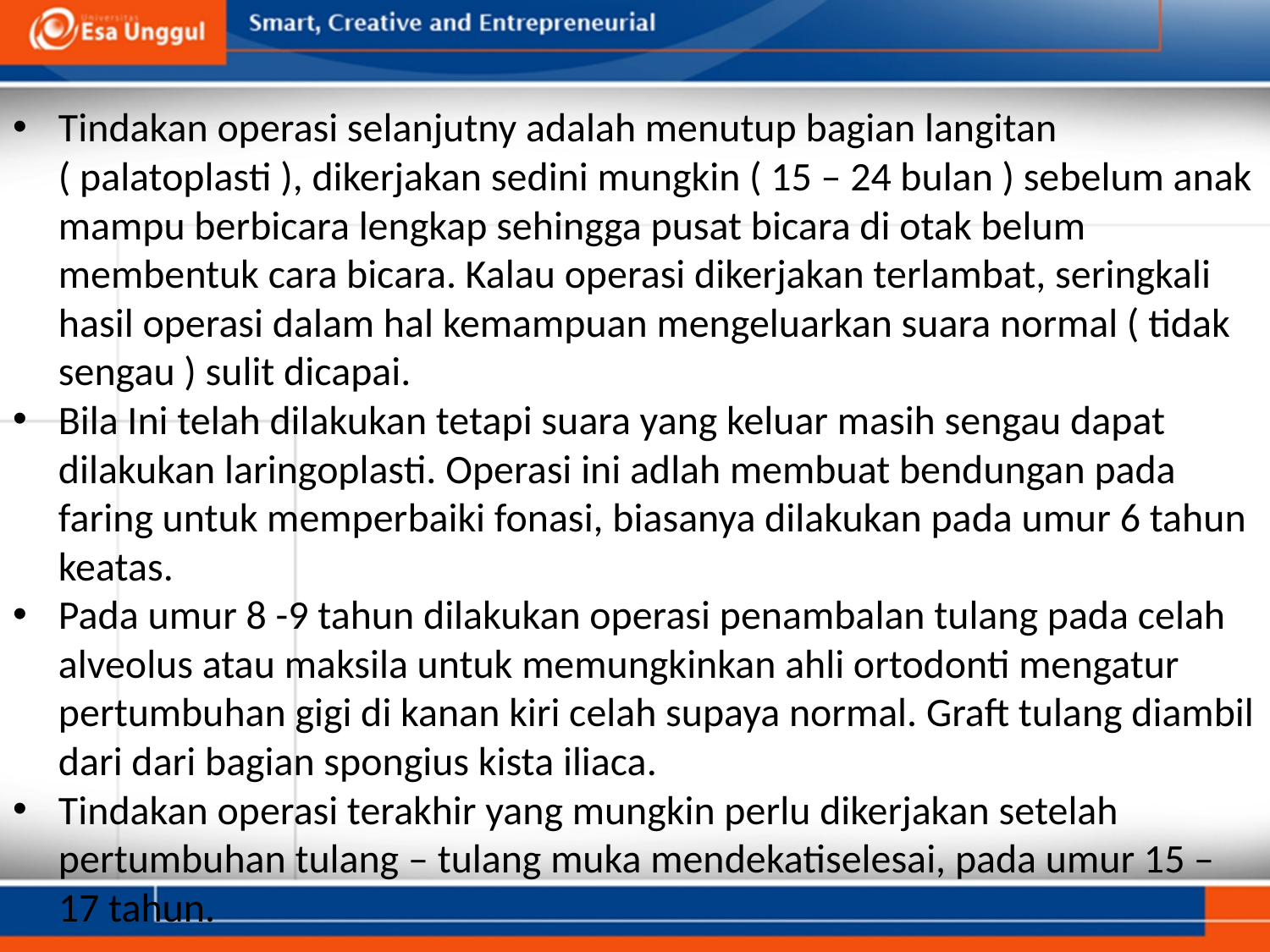

Tindakan operasi selanjutny adalah menutup bagian langitan ( palatoplasti ), dikerjakan sedini mungkin ( 15 – 24 bulan ) sebelum anak mampu berbicara lengkap sehingga pusat bicara di otak belum membentuk cara bicara. Kalau operasi dikerjakan terlambat, seringkali hasil operasi dalam hal kemampuan mengeluarkan suara normal ( tidak sengau ) sulit dicapai.
Bila Ini telah dilakukan tetapi suara yang keluar masih sengau dapat dilakukan laringoplasti. Operasi ini adlah membuat bendungan pada faring untuk memperbaiki fonasi, biasanya dilakukan pada umur 6 tahun keatas.
Pada umur 8 -9 tahun dilakukan operasi penambalan tulang pada celah alveolus atau maksila untuk memungkinkan ahli ortodonti mengatur pertumbuhan gigi di kanan kiri celah supaya normal. Graft tulang diambil dari dari bagian spongius kista iliaca.
Tindakan operasi terakhir yang mungkin perlu dikerjakan setelah pertumbuhan tulang – tulang muka mendekatiselesai, pada umur 15 – 17 tahun.